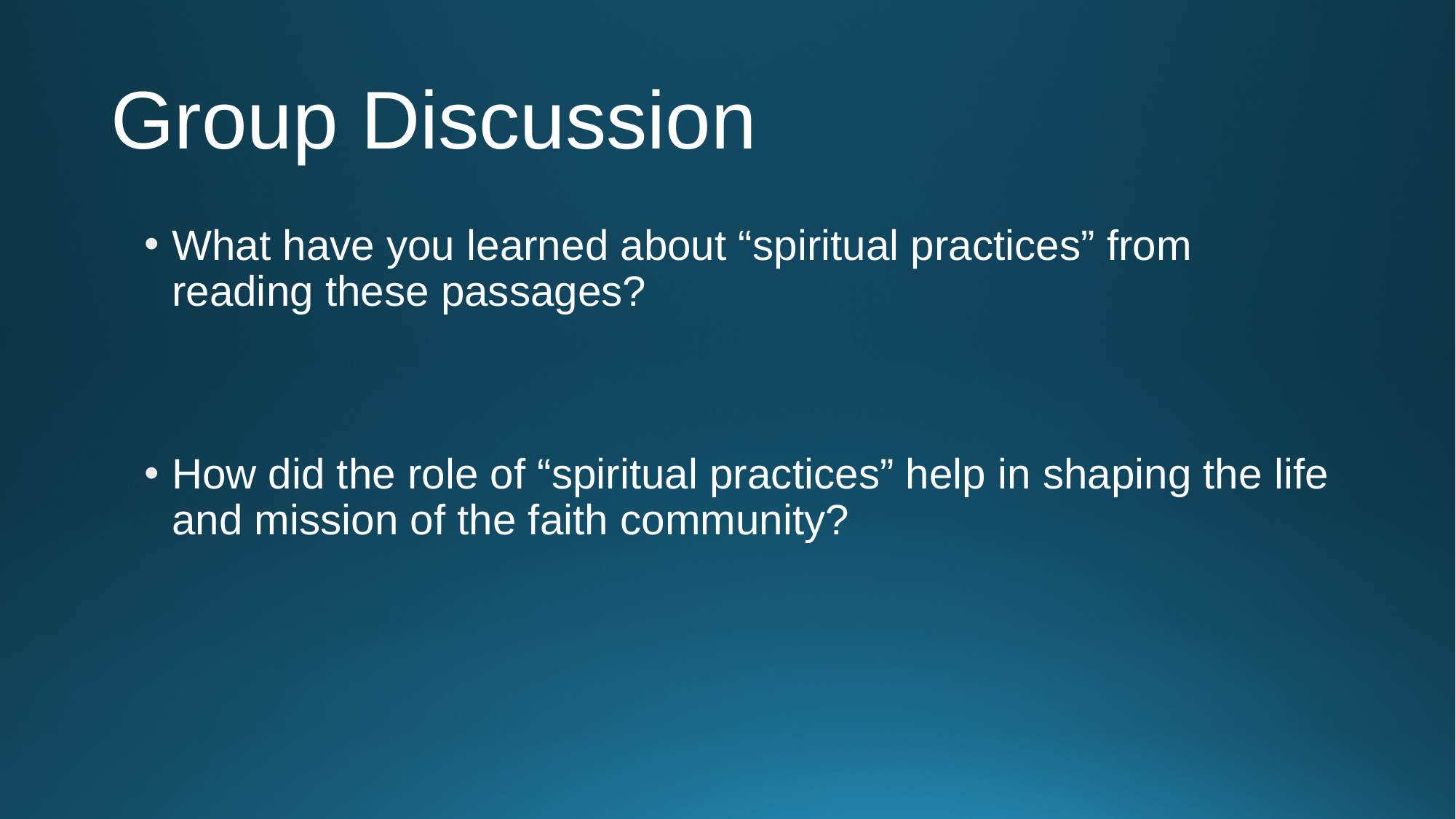

# Group Discussion
What have you learned about “spiritual practices” from reading these passages?

How did the role of “spiritual practices” help in shaping the life and mission of the faith community?